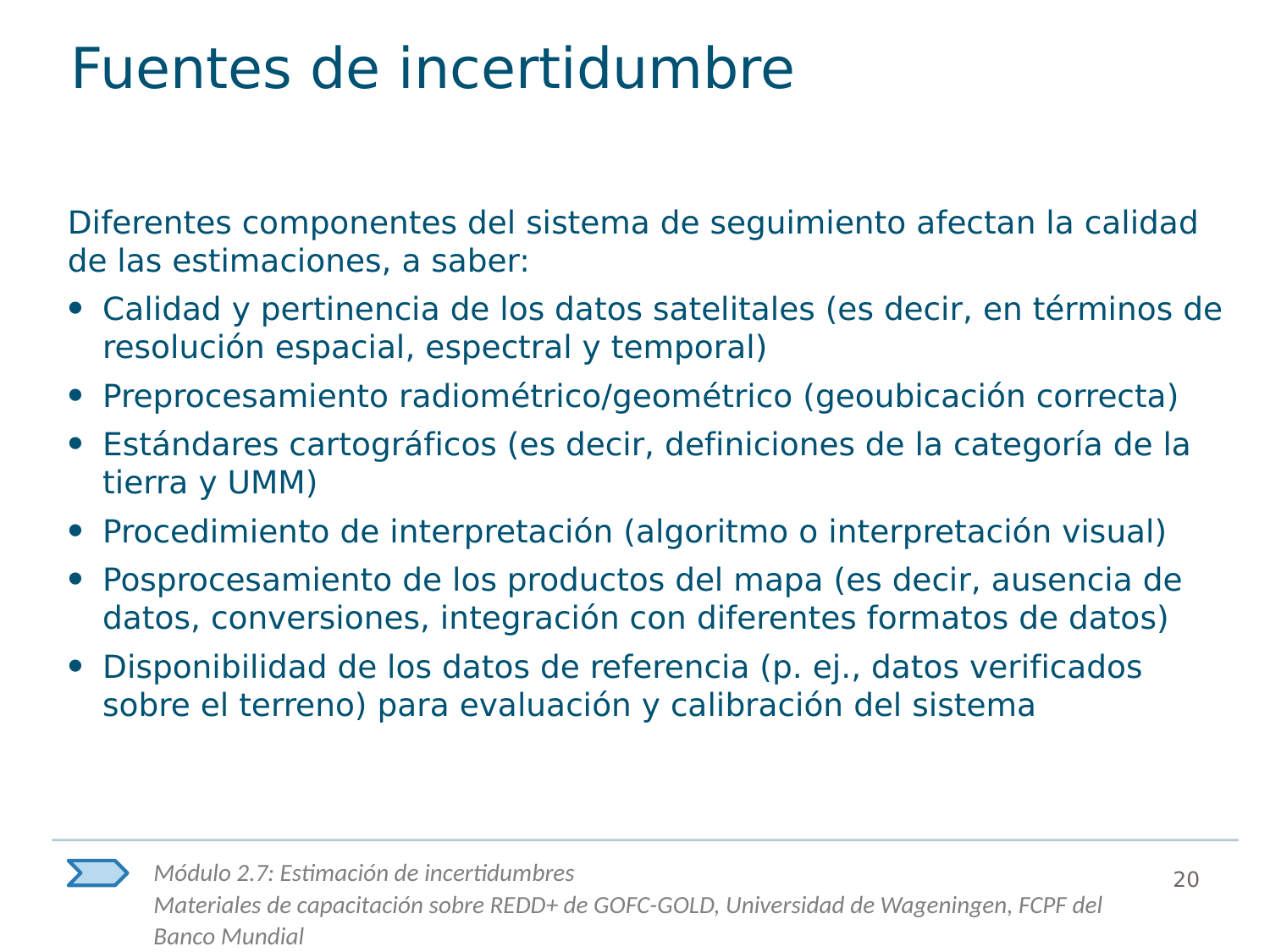

# Fuentes de incertidumbre
Diferentes componentes del sistema de seguimiento afectan la calidad de las estimaciones, a saber:
Calidad y pertinencia de los datos satelitales (es decir, en términos de resolución espacial, espectral y temporal)
Preprocesamiento radiométrico/geométrico (geoubicación correcta)
Estándares cartográficos (es decir, definiciones de la categoría de la tierra y UMM)
Procedimiento de interpretación (algoritmo o interpretación visual)
Posprocesamiento de los productos del mapa (es decir, ausencia de datos, conversiones, integración con diferentes formatos de datos)
Disponibilidad de los datos de referencia (p. ej., datos verificados sobre el terreno) para evaluación y calibración del sistema